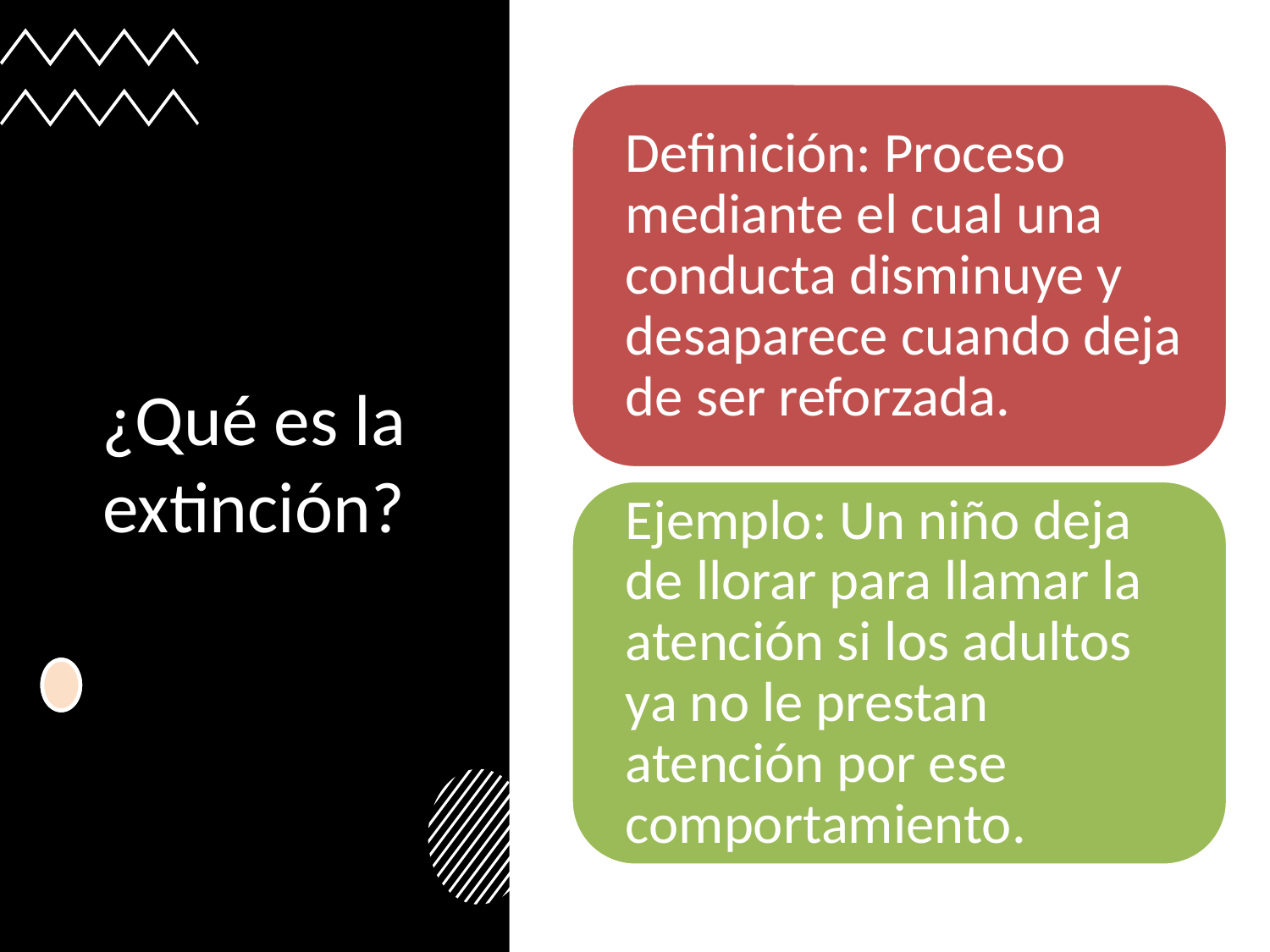

Definición: Proceso mediante el cual una conducta disminuye y desaparece cuando deja de ser reforzada.
Ejemplo: Un niño deja de llorar para llamar la atención si los adultos ya no le prestan atención por ese comportamiento.
# ¿Qué es la extinción?